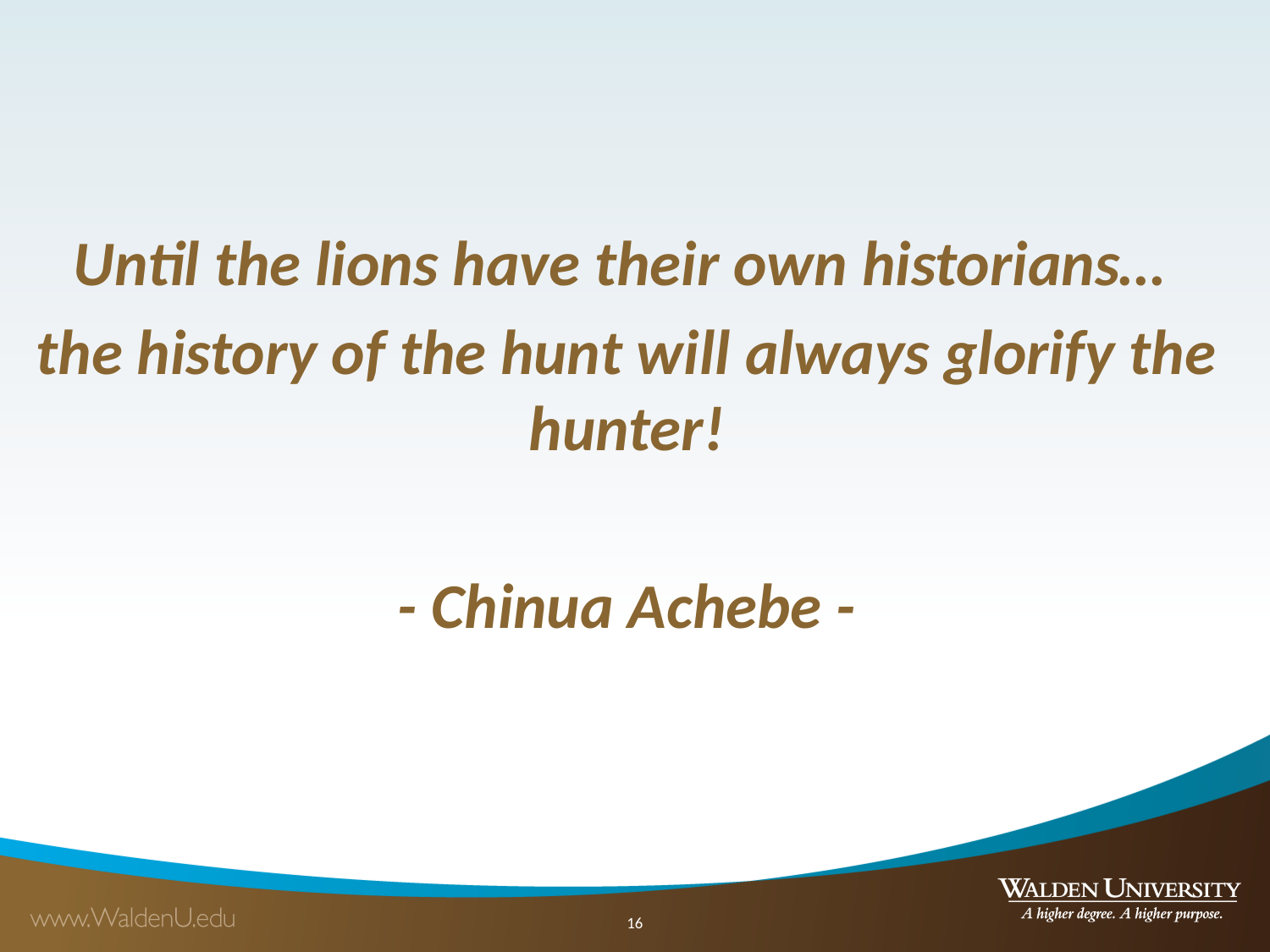

Until the lions have their own historians…
the history of the hunt will always glorify the hunter!

- Chinua Achebe -
16